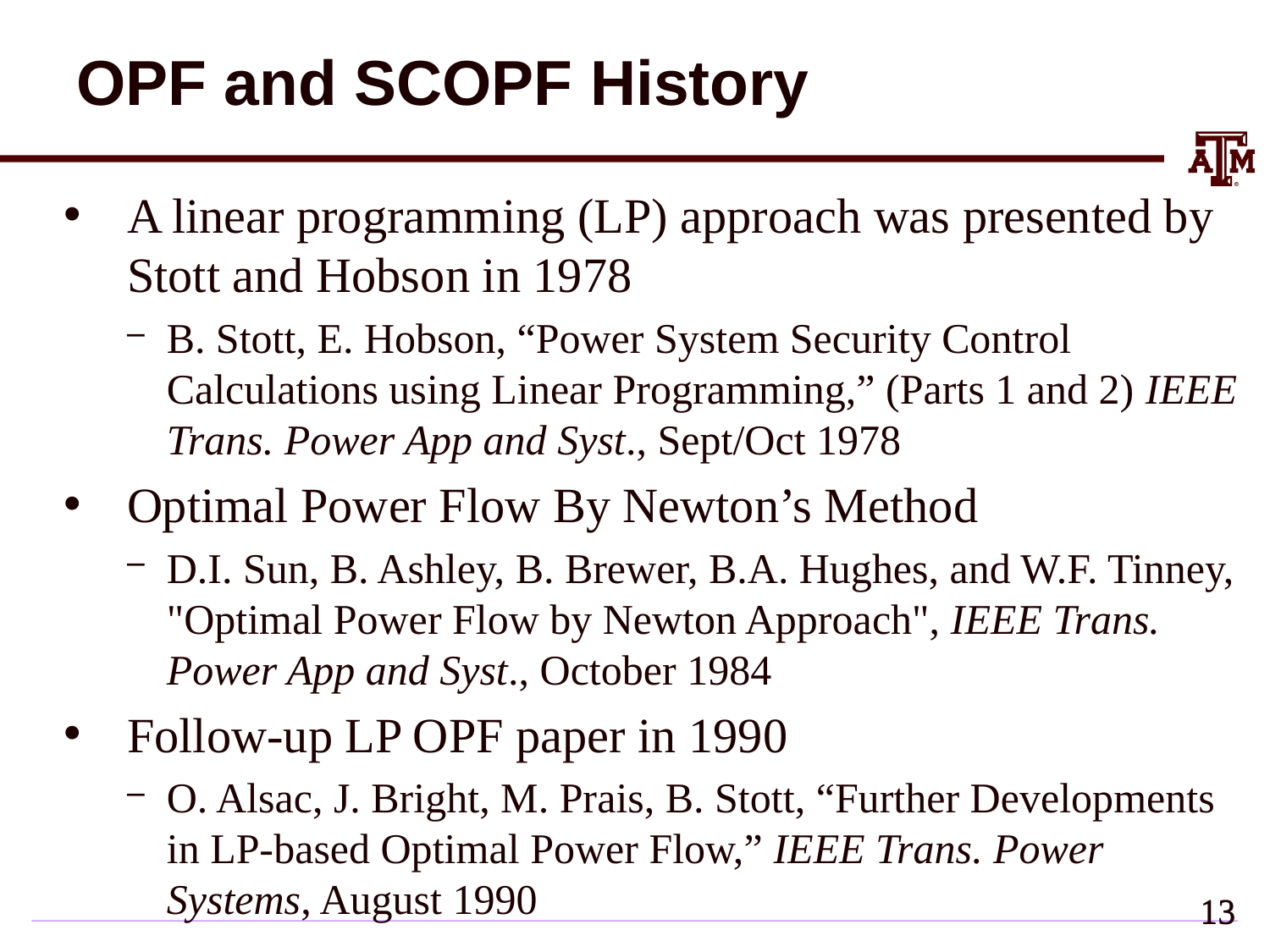

# OPF and SCOPF History
A linear programming (LP) approach was presented by Stott and Hobson in 1978
B. Stott, E. Hobson, “Power System Security Control Calculations using Linear Programming,” (Parts 1 and 2) IEEE Trans. Power App and Syst., Sept/Oct 1978
Optimal Power Flow By Newton’s Method
D.I. Sun, B. Ashley, B. Brewer, B.A. Hughes, and W.F. Tinney, "Optimal Power Flow by Newton Approach", IEEE Trans. Power App and Syst., October 1984
Follow-up LP OPF paper in 1990
O. Alsac, J. Bright, M. Prais, B. Stott, “Further Developments in LP-based Optimal Power Flow,” IEEE Trans. Power Systems, August 1990

13